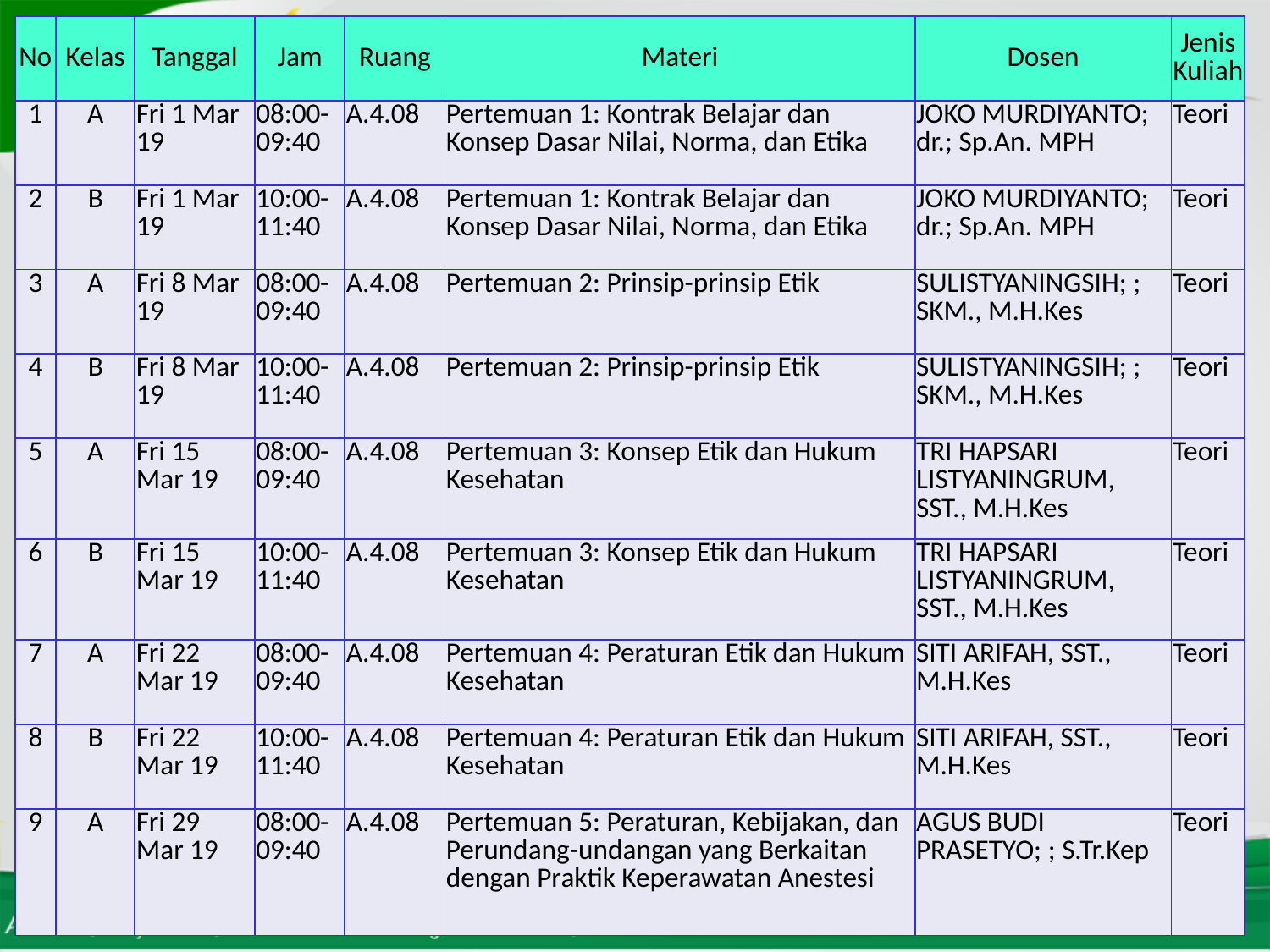

| No | Kelas | Tanggal | Jam | Ruang | Materi | Dosen | Jenis Kuliah |
| --- | --- | --- | --- | --- | --- | --- | --- |
| 1 | A | Fri 1 Mar 19 | 08:00-09:40 | A.4.08 | Pertemuan 1: Kontrak Belajar dan Konsep Dasar Nilai, Norma, dan Etika | JOKO MURDIYANTO; dr.; Sp.An. MPH | Teori |
| 2 | B | Fri 1 Mar 19 | 10:00-11:40 | A.4.08 | Pertemuan 1: Kontrak Belajar dan Konsep Dasar Nilai, Norma, dan Etika | JOKO MURDIYANTO; dr.; Sp.An. MPH | Teori |
| 3 | A | Fri 8 Mar 19 | 08:00-09:40 | A.4.08 | Pertemuan 2: Prinsip-prinsip Etik | SULISTYANINGSIH; ; SKM., M.H.Kes | Teori |
| 4 | B | Fri 8 Mar 19 | 10:00-11:40 | A.4.08 | Pertemuan 2: Prinsip-prinsip Etik | SULISTYANINGSIH; ; SKM., M.H.Kes | Teori |
| 5 | A | Fri 15 Mar 19 | 08:00-09:40 | A.4.08 | Pertemuan 3: Konsep Etik dan Hukum Kesehatan | TRI HAPSARI LISTYANINGRUM, SST., M.H.Kes | Teori |
| 6 | B | Fri 15 Mar 19 | 10:00-11:40 | A.4.08 | Pertemuan 3: Konsep Etik dan Hukum Kesehatan | TRI HAPSARI LISTYANINGRUM, SST., M.H.Kes | Teori |
| 7 | A | Fri 22 Mar 19 | 08:00-09:40 | A.4.08 | Pertemuan 4: Peraturan Etik dan Hukum Kesehatan | SITI ARIFAH, SST., M.H.Kes | Teori |
| 8 | B | Fri 22 Mar 19 | 10:00-11:40 | A.4.08 | Pertemuan 4: Peraturan Etik dan Hukum Kesehatan | SITI ARIFAH, SST., M.H.Kes | Teori |
| 9 | A | Fri 29 Mar 19 | 08:00-09:40 | A.4.08 | Pertemuan 5: Peraturan, Kebijakan, dan Perundang-undangan yang Berkaitan dengan Praktik Keperawatan Anestesi | AGUS BUDI PRASETYO; ; S.Tr.Kep | Teori |